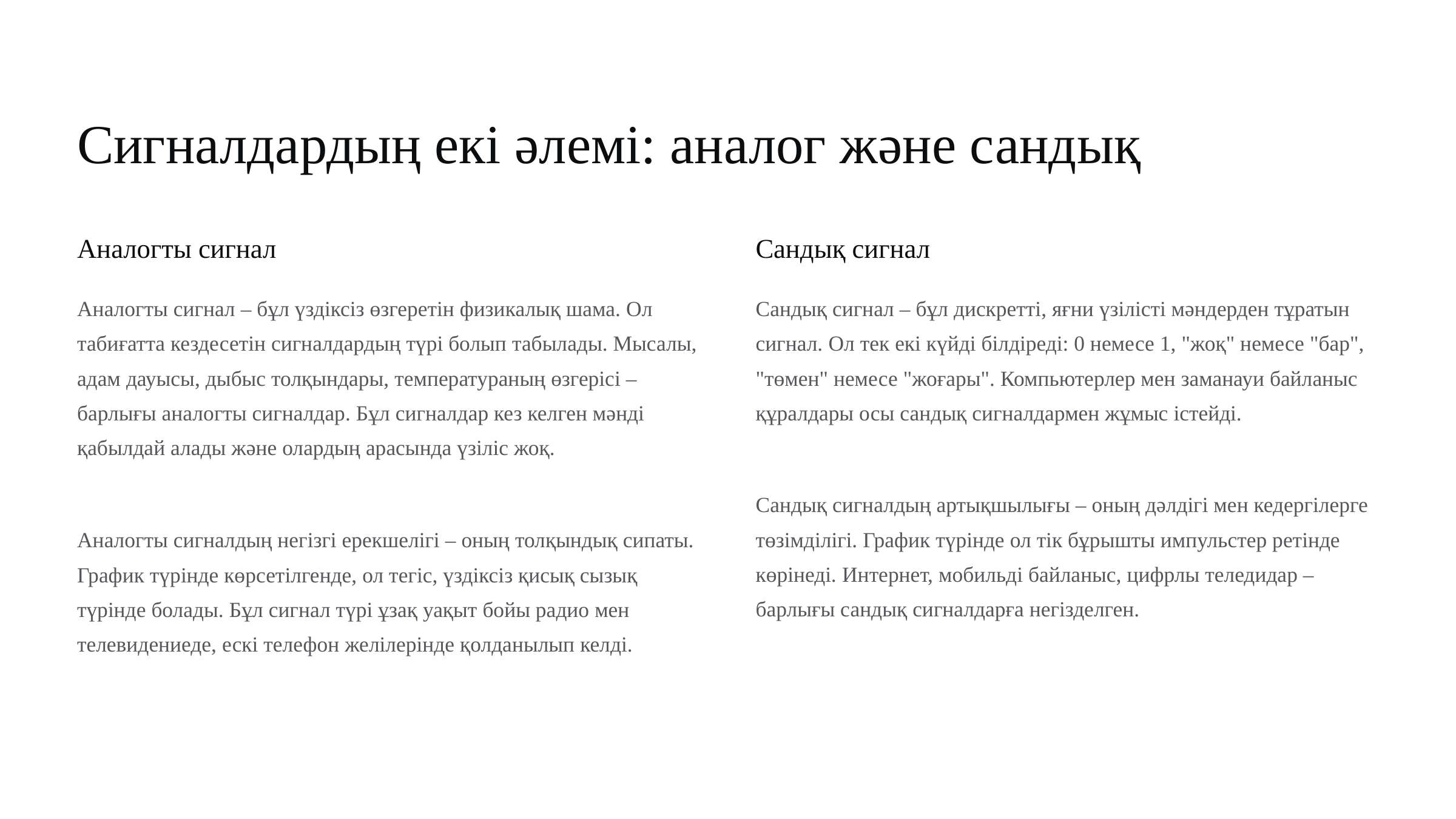

Сигналдардың екі әлемі: аналог және сандық
Аналогты сигнал
Сандық сигнал
Аналогты сигнал – бұл үздіксіз өзгеретін физикалық шама. Ол табиғатта кездесетін сигналдардың түрі болып табылады. Мысалы, адам дауысы, дыбыс толқындары, температураның өзгерісі – барлығы аналогты сигналдар. Бұл сигналдар кез келген мәнді қабылдай алады және олардың арасында үзіліс жоқ.
Сандық сигнал – бұл дискретті, яғни үзілісті мәндерден тұратын сигнал. Ол тек екі күйді білдіреді: 0 немесе 1, "жоқ" немесе "бар", "төмен" немесе "жоғары". Компьютерлер мен заманауи байланыс құралдары осы сандық сигналдармен жұмыс істейді.
Сандық сигналдың артықшылығы – оның дәлдігі мен кедергілерге төзімділігі. График түрінде ол тік бұрышты импульстер ретінде көрінеді. Интернет, мобильді байланыс, цифрлы теледидар – барлығы сандық сигналдарға негізделген.
Аналогты сигналдың негізгі ерекшелігі – оның толқындық сипаты. График түрінде көрсетілгенде, ол тегіс, үздіксіз қисық сызық түрінде болады. Бұл сигнал түрі ұзақ уақыт бойы радио мен телевидениеде, ескі телефон желілерінде қолданылып келді.